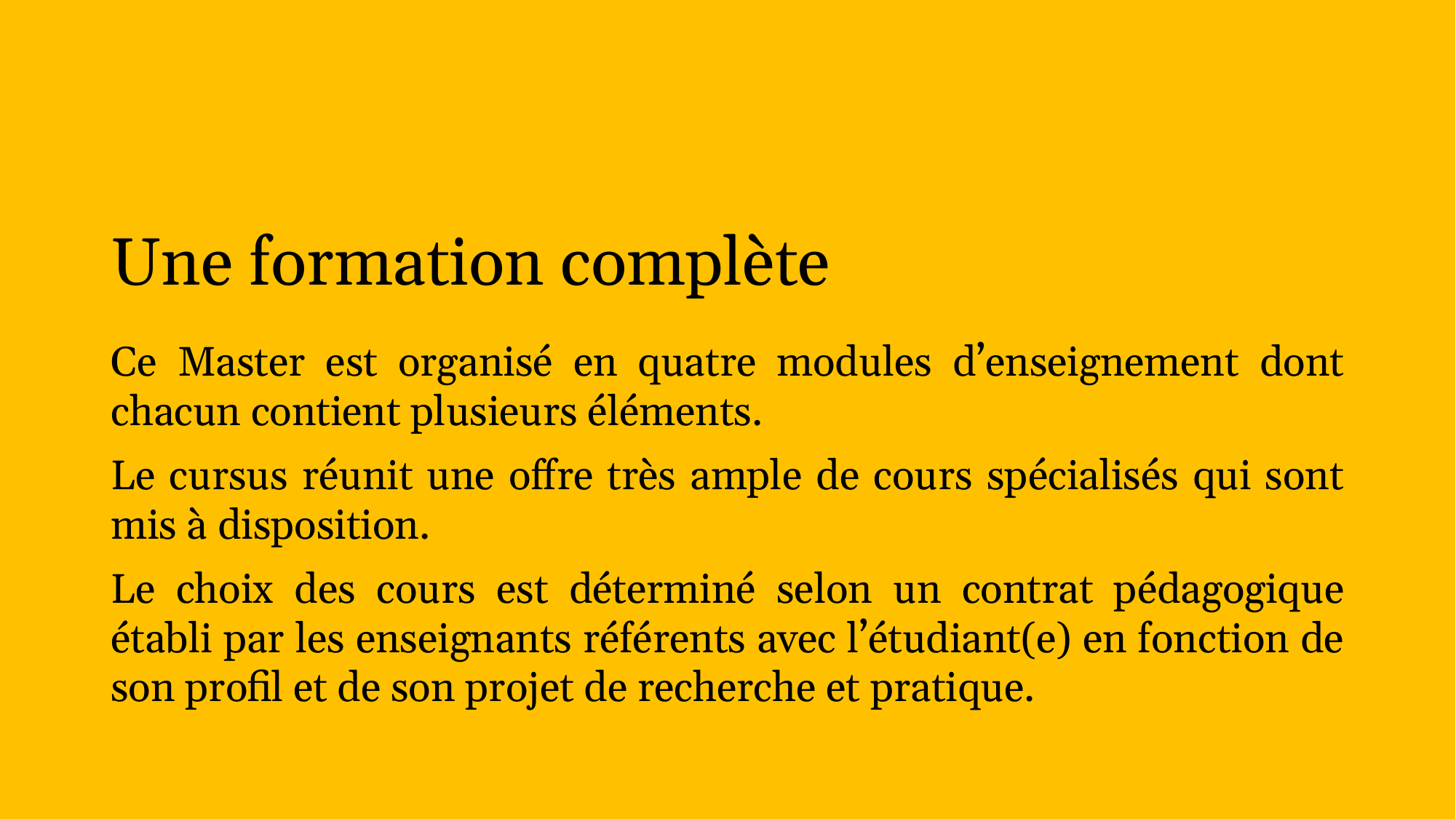

# Une formation complète
Ce Master est organisé en quatre modules d’enseignement dont chacun contient plusieurs éléments.
Le cursus réunit une offre très ample de cours spécialisés qui sont mis à disposition.
Le choix des cours est déterminé selon un contrat pédagogique établi par les enseignants référents avec l’étudiant(e) en fonction de son profil et de son projet de recherche et pratique.